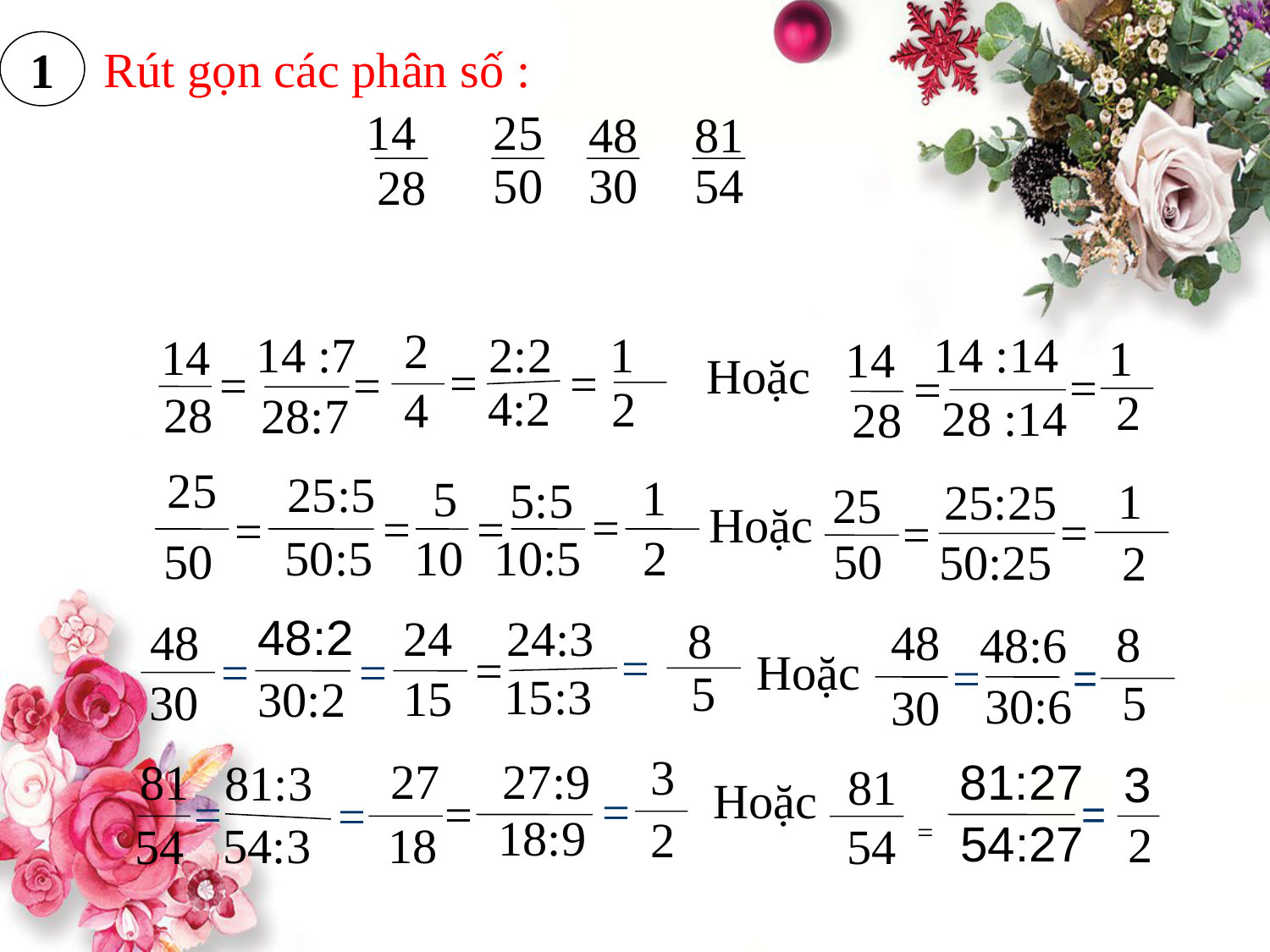

1
Rút gọn các phân số :

14
25
48
81
50
30
54
28

2
14 :7
2:2
1
14 :14
14
1
14
Hoặc
=
=
=
=
=
=
4:2
2
4
2
28
28:7
28 :14

28

25
25:5
1
5
5:5
1
25:25
25
Hoặc
=
=
=
=
=
=
10
2
50:5
10:5
50
50
50:25
2

48:2
24
24:3
8
48
48
8
48:6
=
=
=
=
Hoặc
=
=
5
15:3
15
30:2
30
5

30:6
30

3
27
27:9
81
81:27
81:3
3
81
 Hoặc
=
=
=
=
=
=
18:9
2
54:27
2
18
54:3
54
54